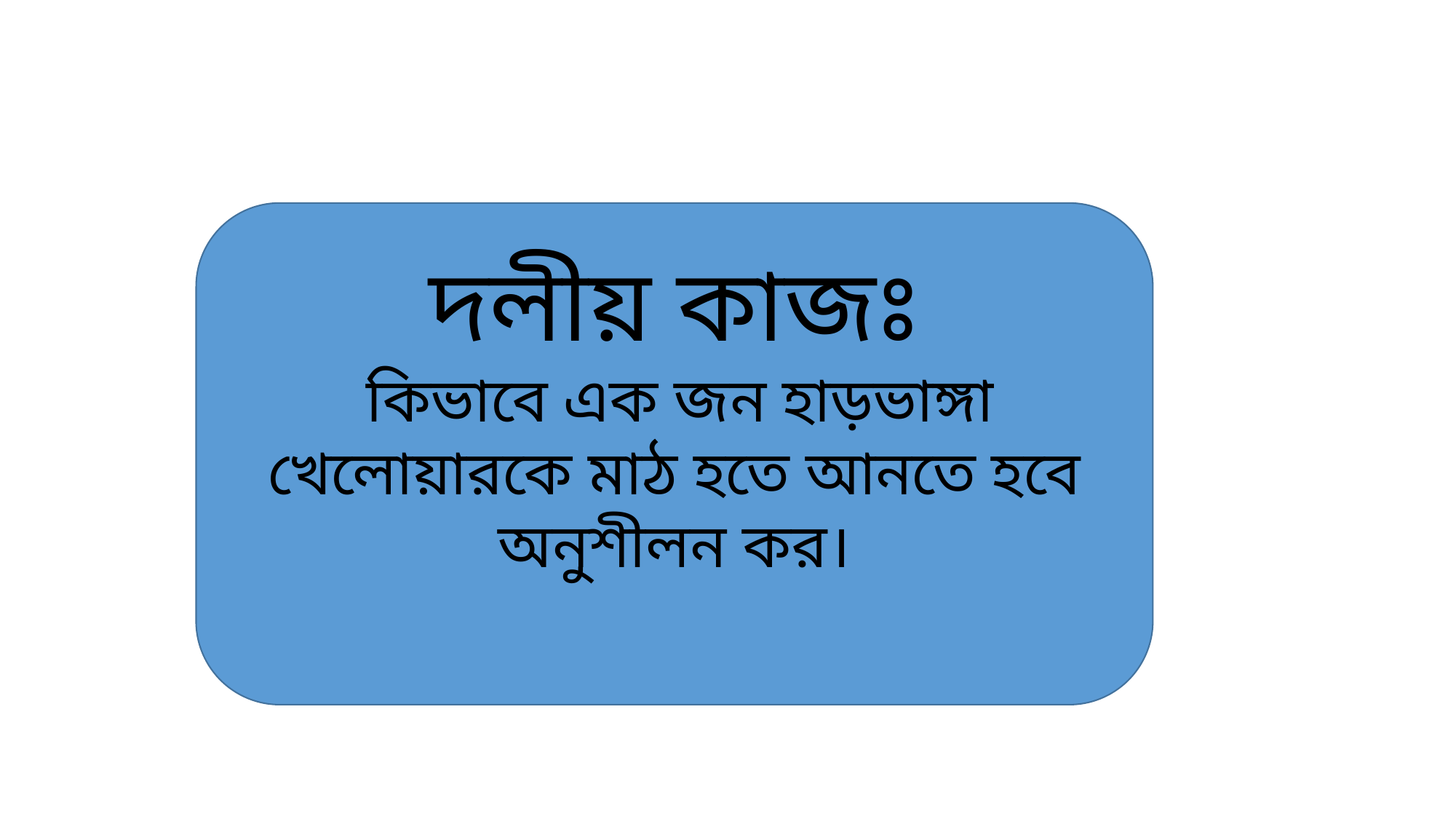

দলীয় কাজঃ
 কিভাবে এক জন হাড়ভাঙ্গা খেলোয়ারকে মাঠ হতে আনতে হবে অনুশীলন কর।